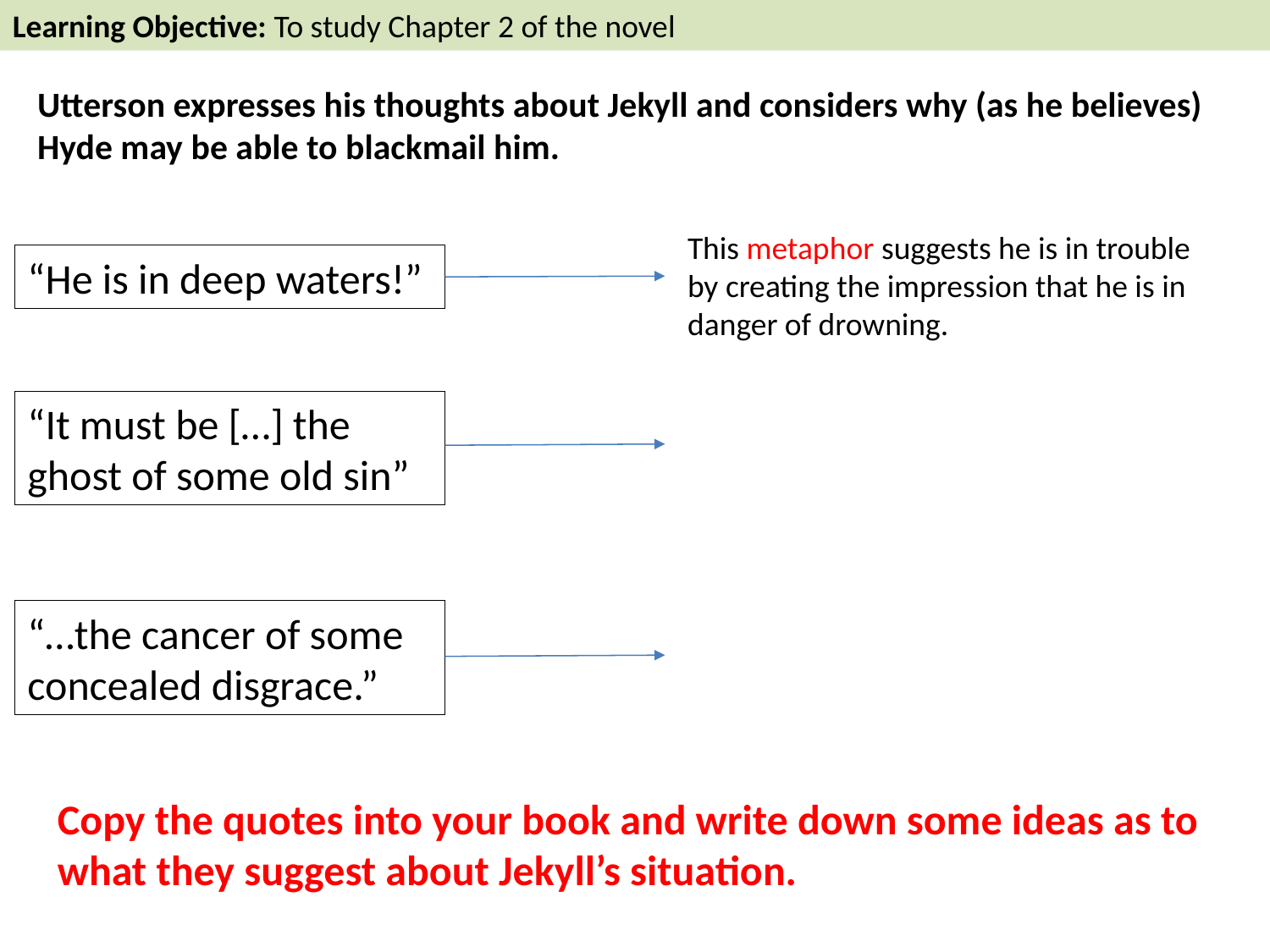

Learning Objective: To study Chapter 2 of the novel
Utterson expresses his thoughts about Jekyll and considers why (as he believes) Hyde may be able to blackmail him.
This metaphor suggests he is in trouble by creating the impression that he is in danger of drowning.
“He is in deep waters!”
“It must be […] the ghost of some old sin”
“…the cancer of some concealed disgrace.”
Copy the quotes into your book and write down some ideas as to what they suggest about Jekyll’s situation.